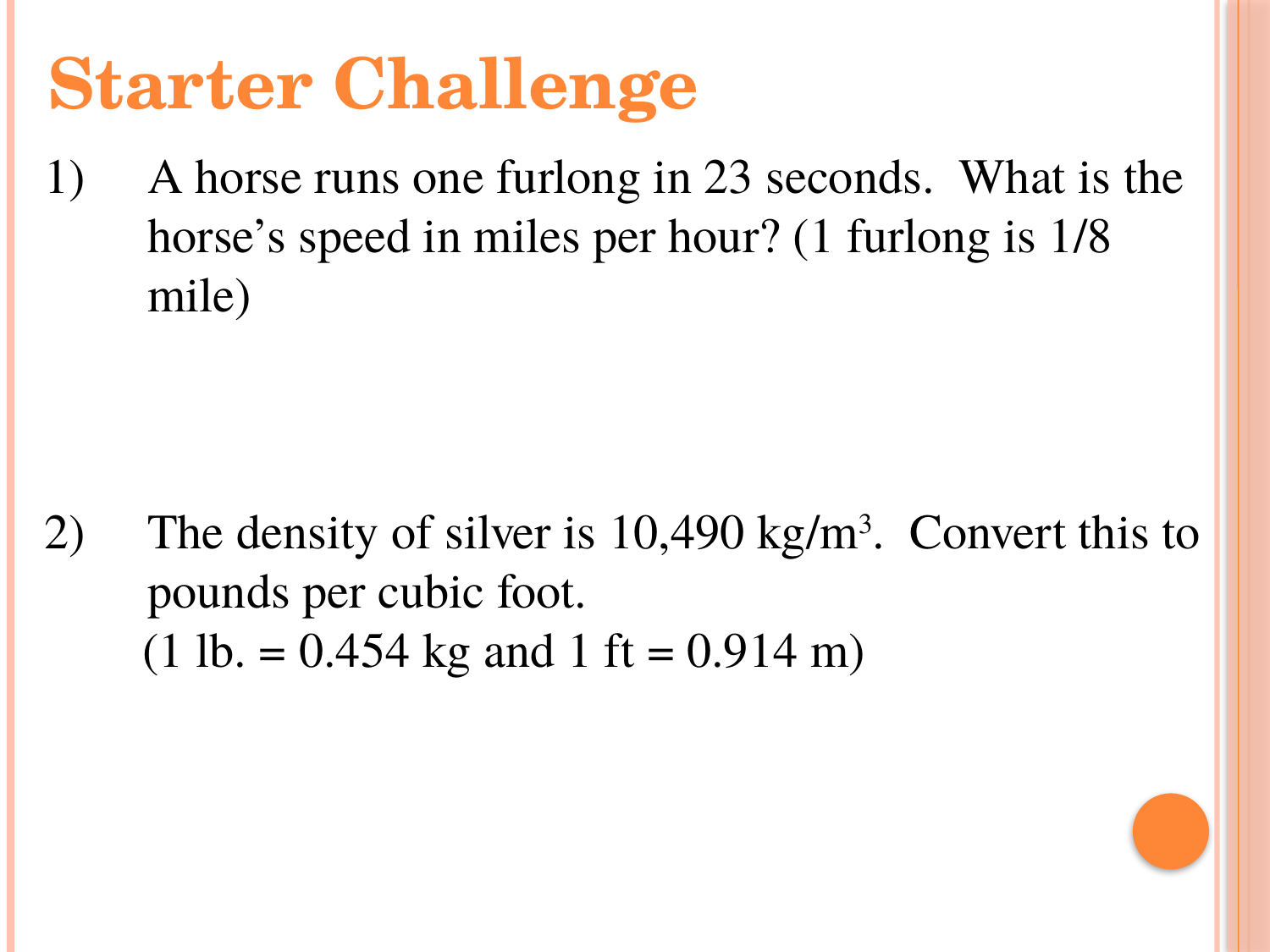

Starter Challenge

A horse runs one furlong in 23 seconds.  What is the horse’s speed in miles per hour? (1 furlong is 1/8 mile)

The density of silver is 10,490 kg/m3.  Convert this to pounds per cubic foot.
        (1 lb. = 0.454 kg and 1 ft = 0.914 m)